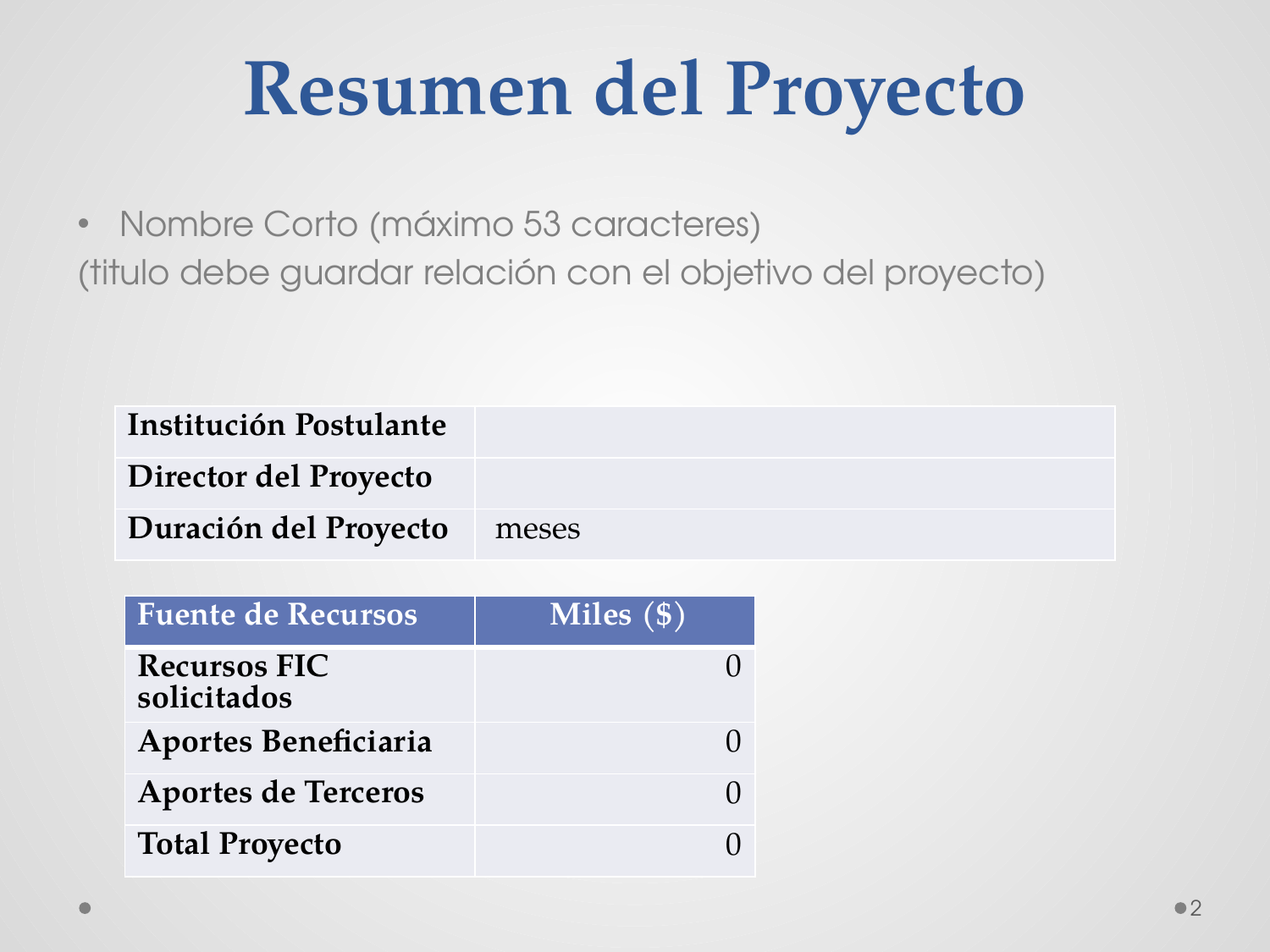

# Resumen del Proyecto
Nombre Corto (máximo 53 caracteres)
(titulo debe guardar relación con el objetivo del proyecto)

| Institución Postulante |  |
| --- | --- |
| Director del Proyecto |  |
| Duración del Proyecto | meses |
| Fuente de Recursos | Miles ($) |
| --- | --- |
| Recursos FIC solicitados | 0 |
| Aportes Beneficiaria | 0 |
| Aportes de Terceros | 0 |
| Total Proyecto | 0 |
2